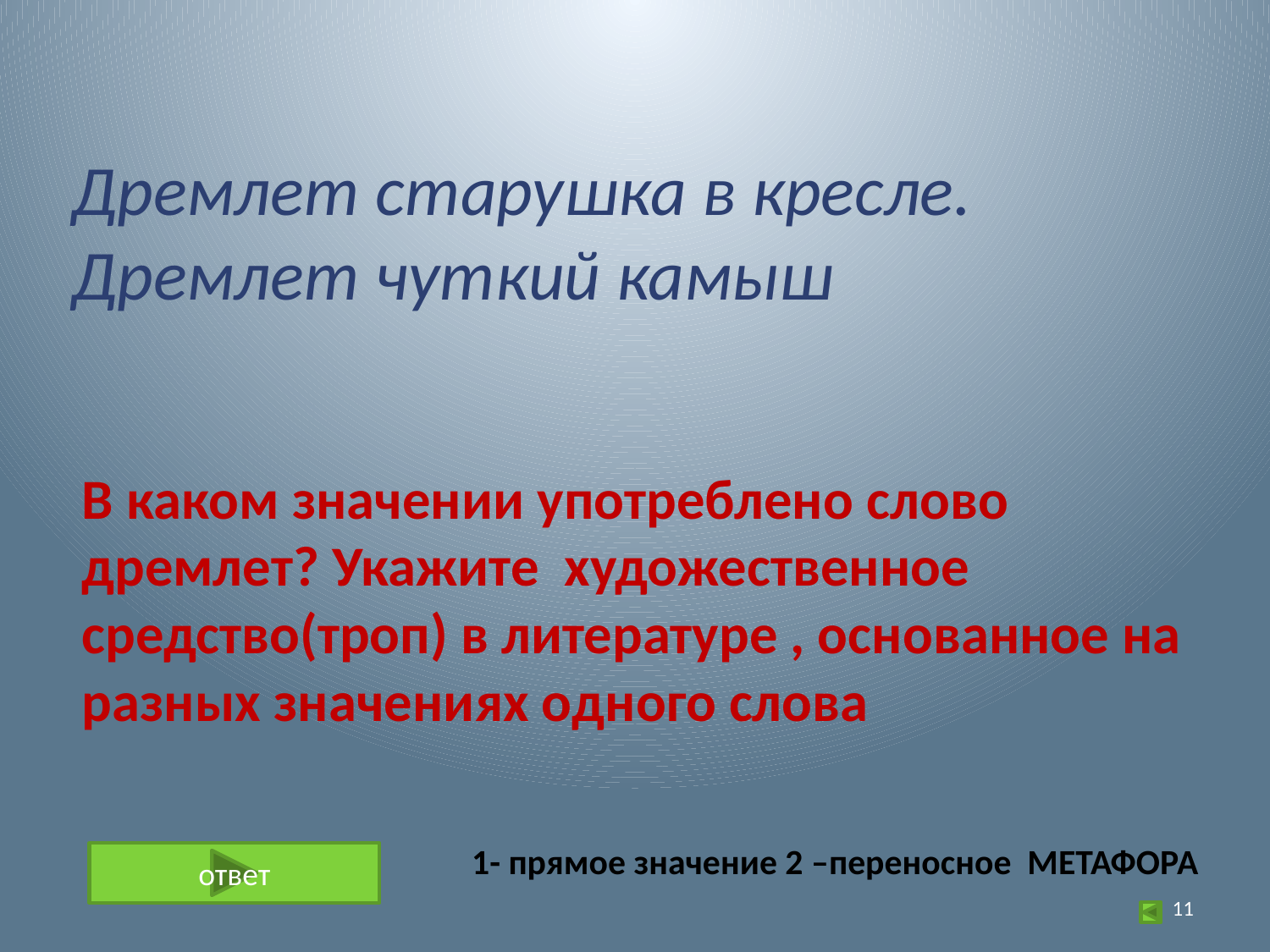

Дремлет старушка в кресле.
Дремлет чуткий камыш

В каком значении употреблено слово дремлет? Укажите  художественное средство(троп) в литературе , основанное на разных значениях одного слова
1- прямое значение 2 –переносное  МЕТАФОРА
ответ
11